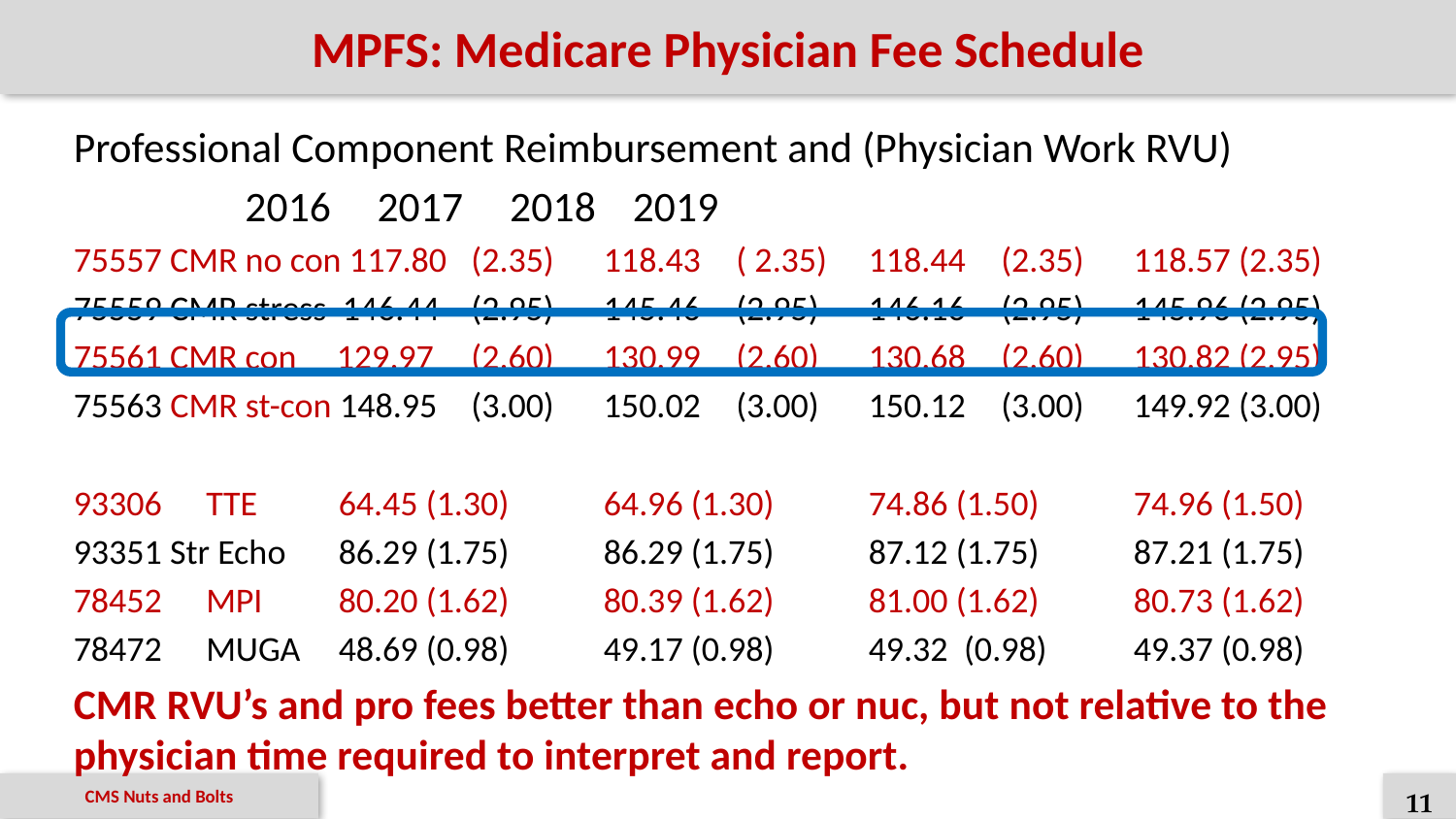

# MPFS: Medicare Physician Fee Schedule
Professional Component Reimbursement and (Physician Work RVU)
		    2016		    2017		    2018		   2019
75557 CMR no con 117.80	(2.35)	118.43	( 2.35)	118.44	(2.35)	118.57 (2.35)
75559 CMR stress  146.44	(2.95)	145.46	(2.95)	146.16	(2.95)	145.96 (2.95)
75561 CMR con     129.97	(2.60)	130.99	(2.60)	130.68	(2.60)	130.82 (2.95)
75563 CMR st-con 148.95	(3.00)	150.02	(3.00)	150.12	(3.00)	149.92 (3.00)

93306	TTE	64.45 (1.30)	64.96 (1.30)	74.86 (1.50)	74.96 (1.50)
93351 Str Echo	86.29 (1.75)	86.29 (1.75)	87.12 (1.75)	87.21 (1.75)
78452	MPI	80.20 (1.62)	80.39 (1.62)	81.00 (1.62)	80.73 (1.62)
78472	MUGA	48.69 (0.98)	49.17 (0.98)	49.32  (0.98)	49.37 (0.98)
CMR RVU’s and pro fees better than echo or nuc, but not relative to the physician time required to interpret and report.